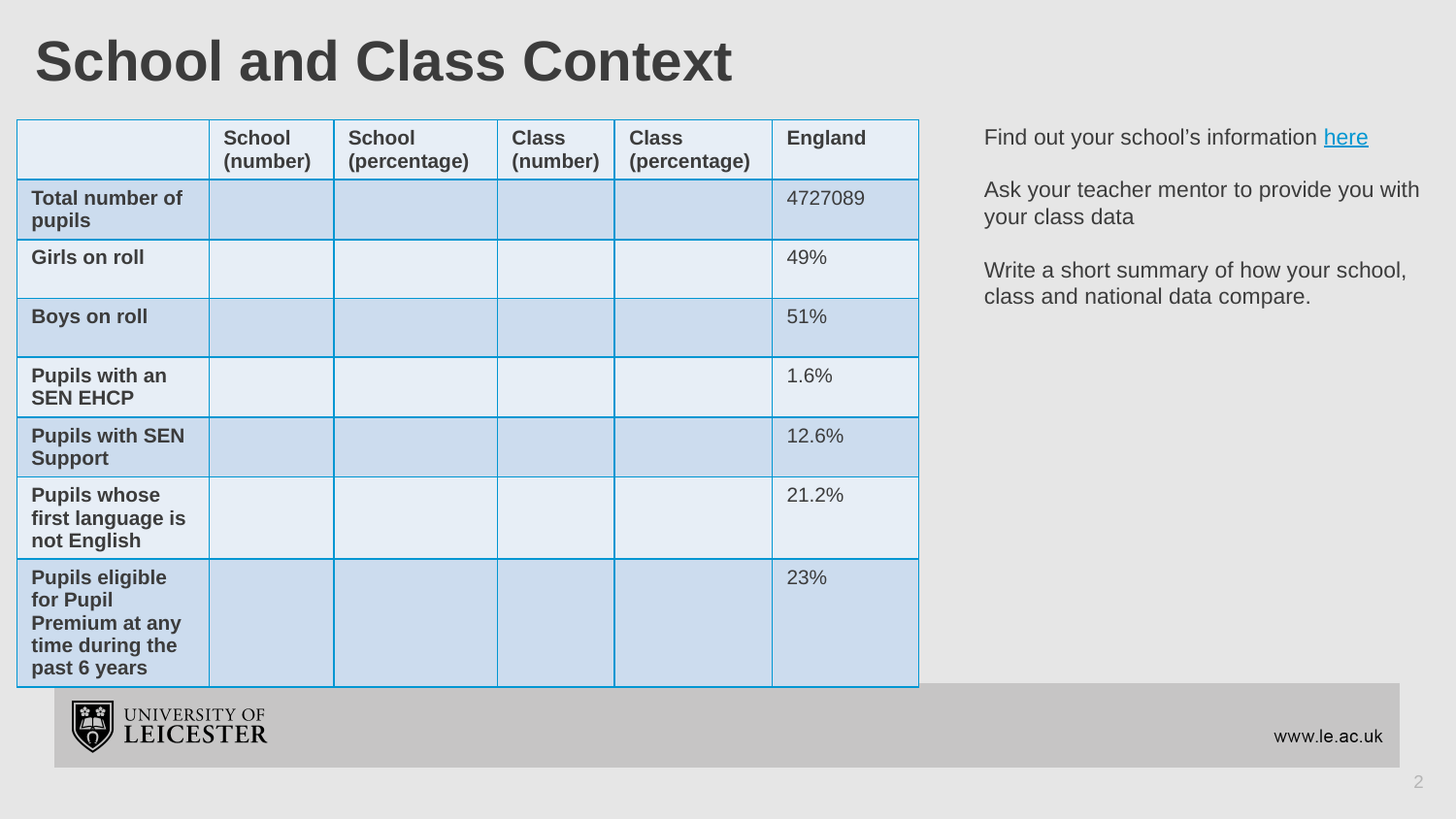

# School and Class Context
Find out your school’s information here

Ask your teacher mentor to provide you with your class data

Write a short summary of how your school, class and national data compare.
|  | School (number) | School (percentage) | Class (number) | Class (percentage) | England |
| --- | --- | --- | --- | --- | --- |
| Total number of pupils |  |  |  |  | 4727089 |
| Girls on roll |  |  |  |  | 49% |
| Boys on roll |  |  |  |  | 51% |
| Pupils with an SEN EHCP |  |  |  |  | 1.6% |
| Pupils with SEN Support |  |  |  |  | 12.6% |
| Pupils whose first language is not English |  |  |  |  | 21.2% |
| Pupils eligible for Pupil Premium at any time during the past 6 years |  |  |  |  | 23% |
2